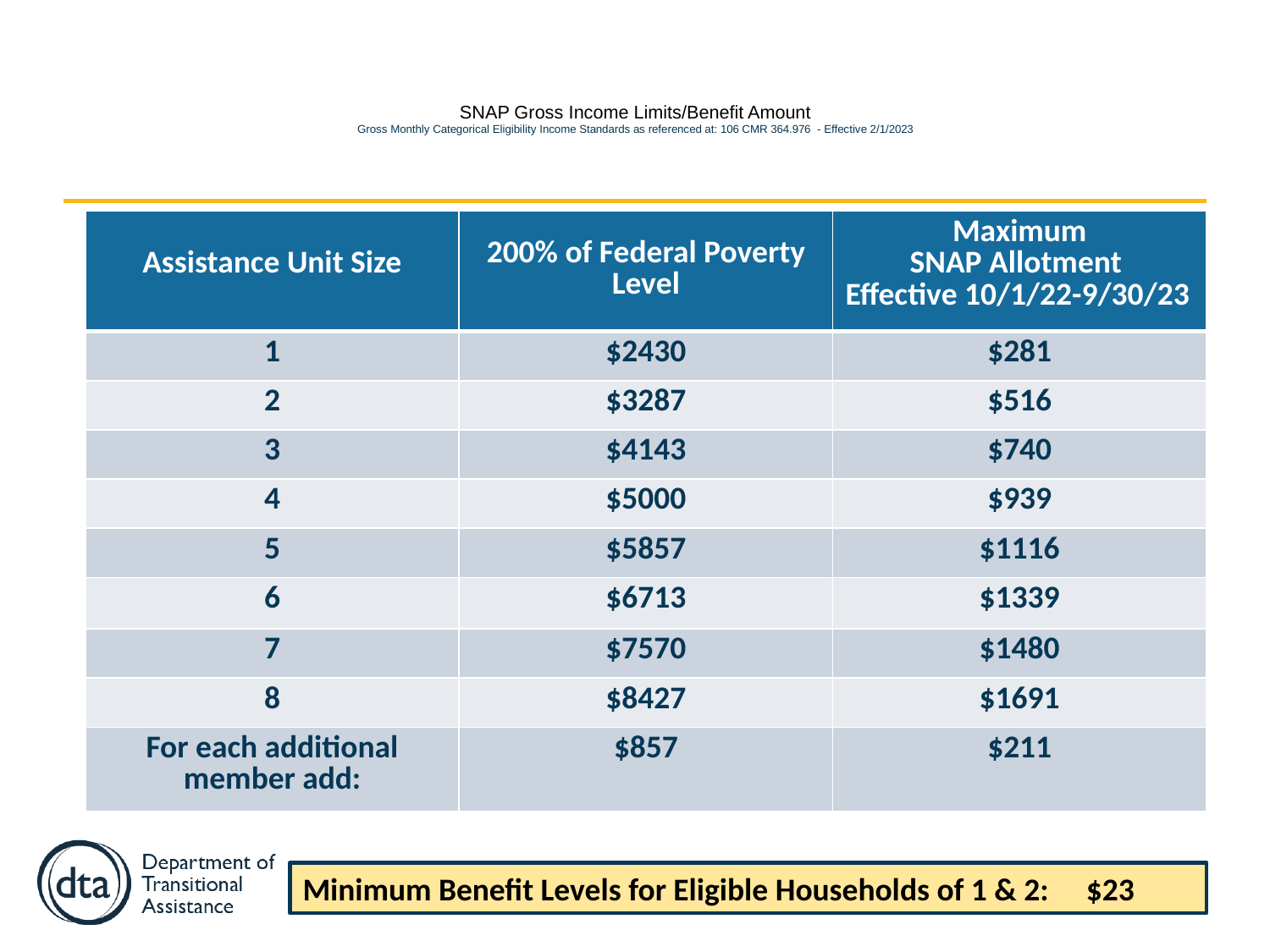

# SNAP Gross Income Limits/Benefit Amount Gross Monthly Categorical Eligibility Income Standards as referenced at: 106 CMR 364.976  - Effective 2/1/2023
| Assistance Unit Size | 200% of Federal Poverty Level | Maximum SNAP Allotment Effective 10/1/22-9/30/23 |
| --- | --- | --- |
| 1 | $2430 | $281 |
| 2 | $3287 | $516 |
| 3 | $4143 | $740 |
| 4 | $5000 | $939 |
| 5 | $5857 | $1116 |
| 6 | $6713 | $1339 |
| 7 | $7570 | $1480 |
| 8 | $8427 | $1691 |
| For each additional member add: | $857 | $211 |
Minimum Benefit Levels for Eligible Households of 1 & 2: 	   $23